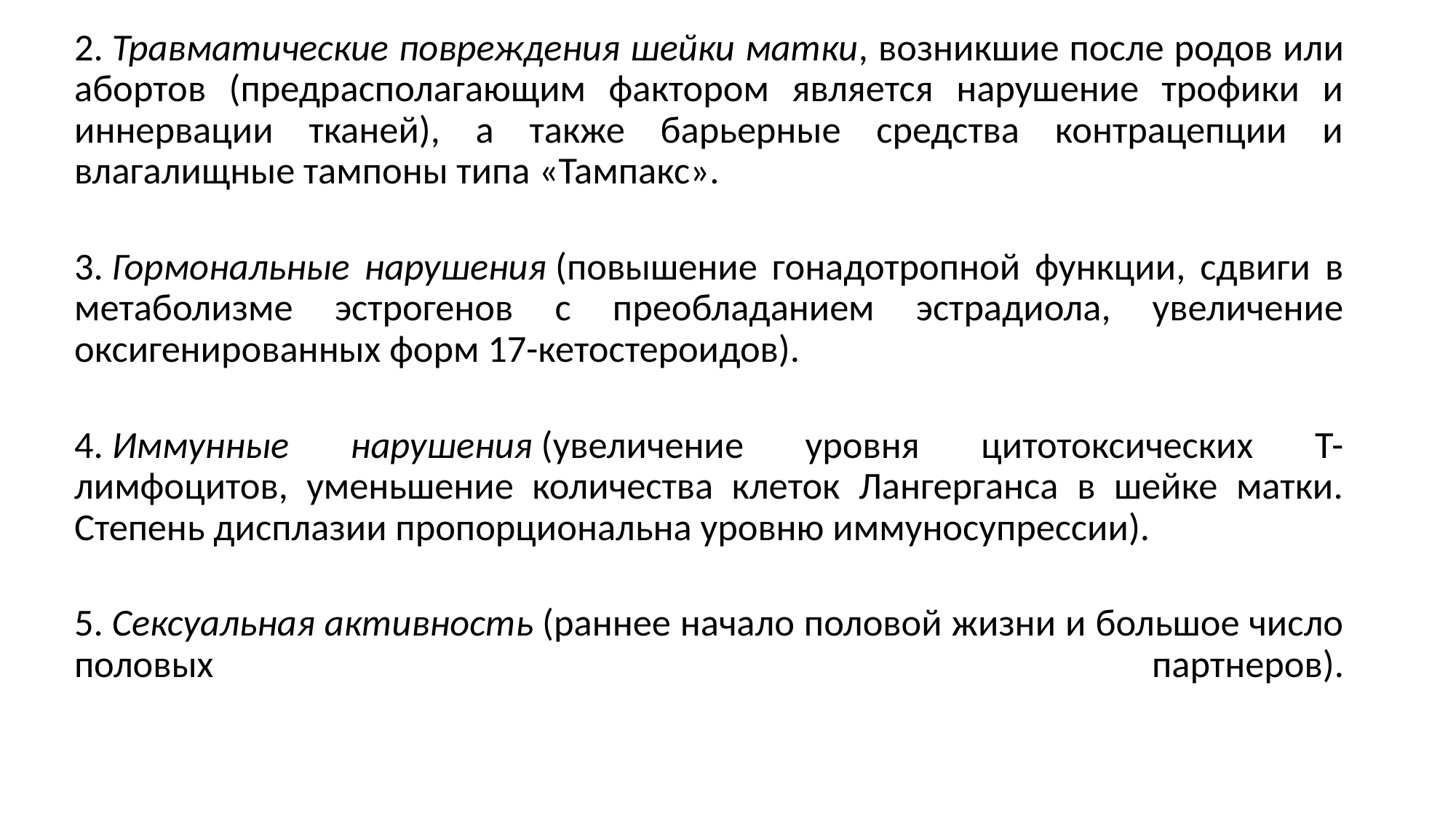

2. Травматические повреждения шейки матки, возникшие после родов или абортов (предрасполагающим фактором является нарушение трофики и иннервации тканей), а также барьерные средства контрацепции и влагалищные тампоны типа «Тампакс».
3. Гормональные нарушения (повышение гонадотропной функции, сдвиги в метаболизме эстрогенов с преобладанием эстрадиола, увеличение оксигенированных форм 17-кетостероидов).
4. Иммунные нарушения (увеличение уровня цитотоксических Т-лимфоцитов, уменьшение количества клеток Лангерганса в шейке матки. Степень дисплазии пропорциональна уровню иммуносупрессии).
5. Сексуальная активность (раннее начало половой жизни и большое число половых партнеров).